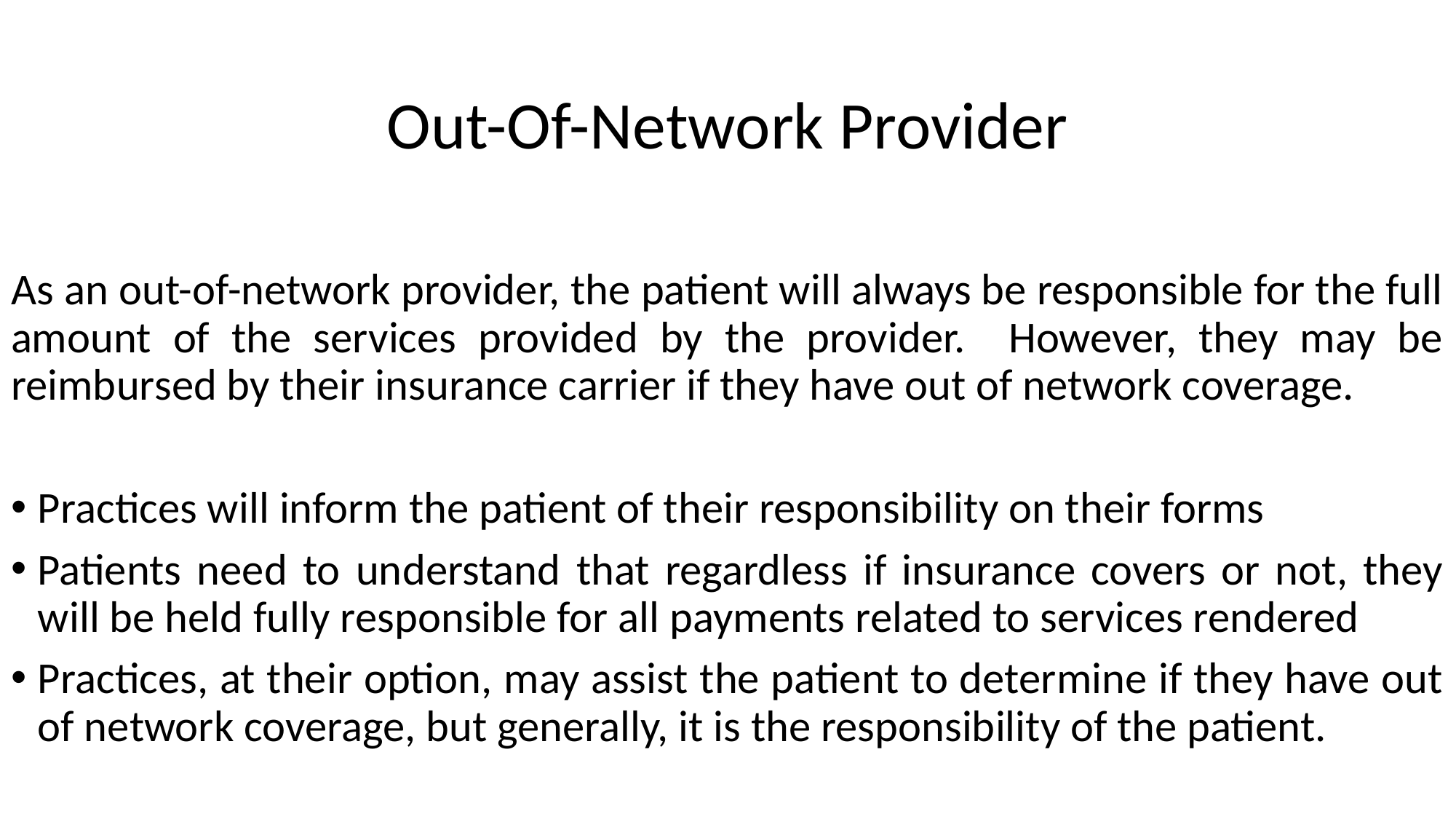

Out-Of-Network Provider

As an out-of-network provider, the patient will always be responsible for the full amount of the services provided by the provider.  However, they may be reimbursed by their insurance carrier if they have out of network coverage.

Practices will inform the patient of their responsibility on their forms
Patients need to understand that regardless if insurance covers or not, they will be held fully responsible for all payments related to services rendered
Practices, at their option, may assist the patient to determine if they have out of network coverage, but generally, it is the responsibility of the patient.